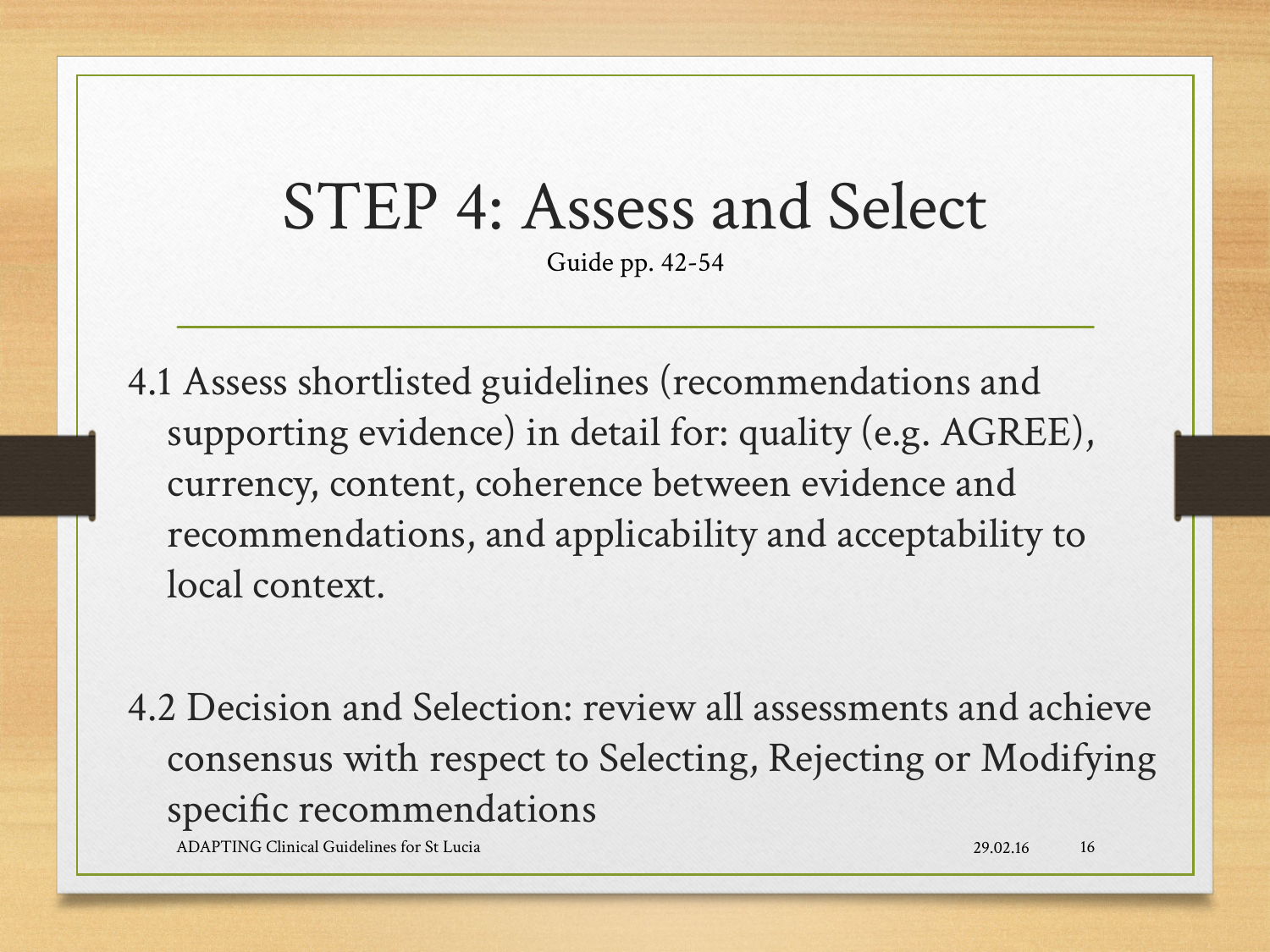

# STEP 4: Assess and Select Guide pp. 42-54
4.1 Assess shortlisted guidelines (recommendations and supporting evidence) in detail for: quality (e.g. AGREE), currency, content, coherence between evidence and recommendations, and applicability and acceptability to local context.

4.2 Decision and Selection: review all assessments and achieve consensus with respect to Selecting, Rejecting or Modifying specific recommendations
ADAPTING Clinical Guidelines for St Lucia
29.02.16
16